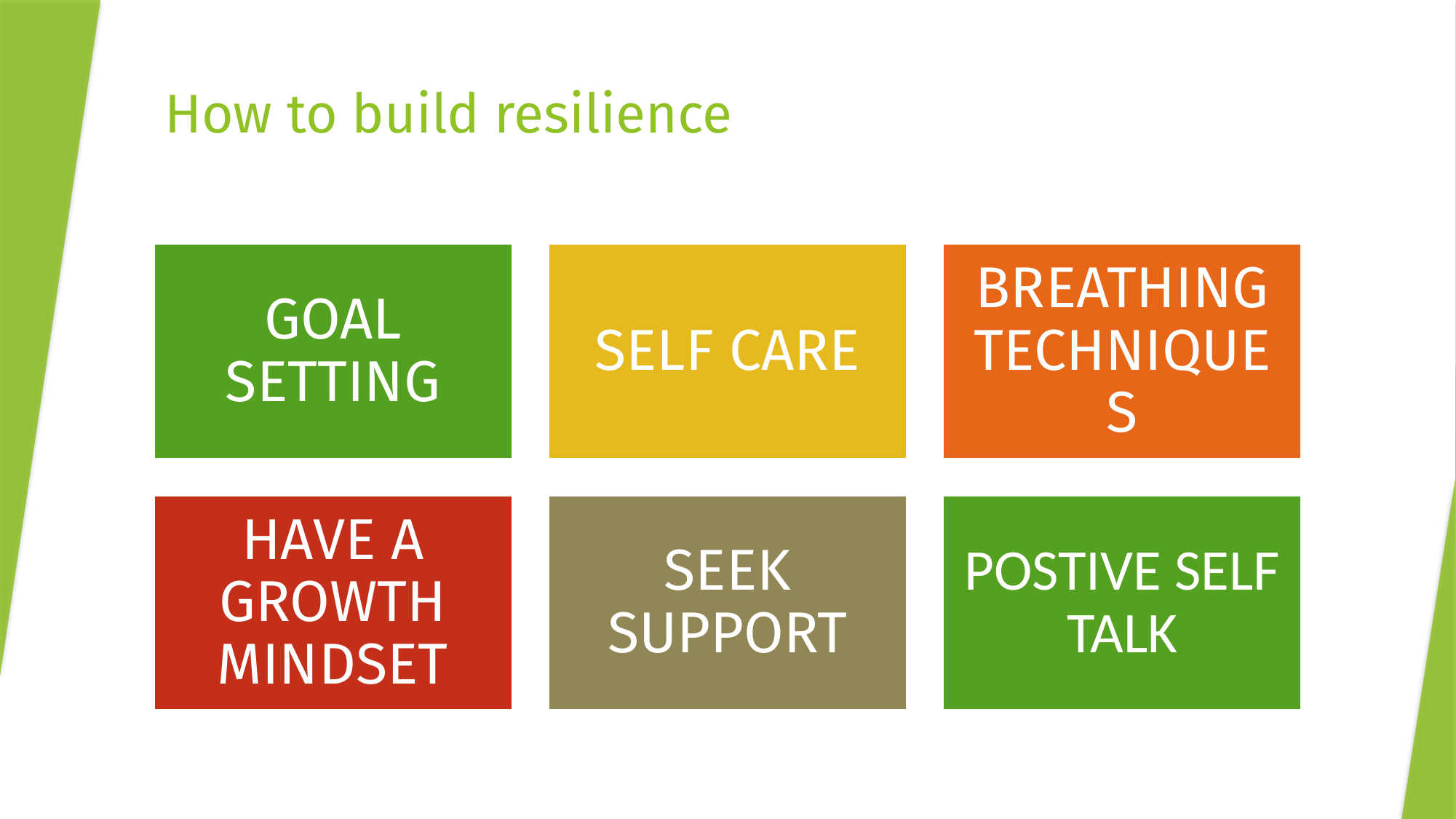

# How to build resilience
Goal setting
Self care
Breathing techniques
Have a growth mindset
Seek support
Postive self talk